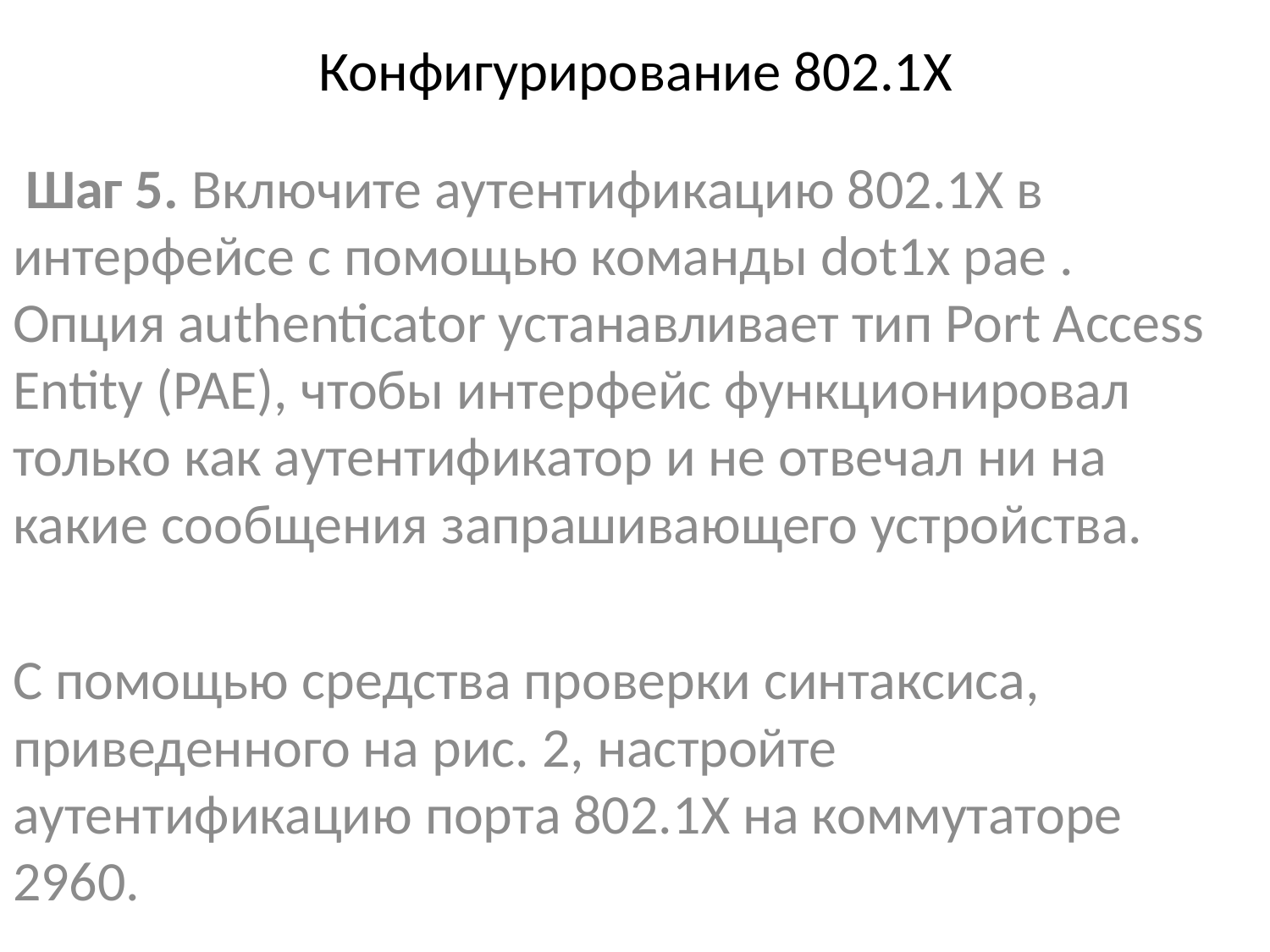

# Конфигурирование 802.1X
 Шаг 5. Включите аутентификацию 802.1X в интерфейсе с помощью команды dot1x pae . Опция authenticator устанавливает тип Port Access Entity (PAE), чтобы интерфейс функционировал только как аутентификатор и не отвечал ни на какие сообщения запрашивающего устройства.

С помощью средства проверки синтаксиса, приведенного на рис. 2, настройте аутентификацию порта 802.1X на коммутаторе 2960.